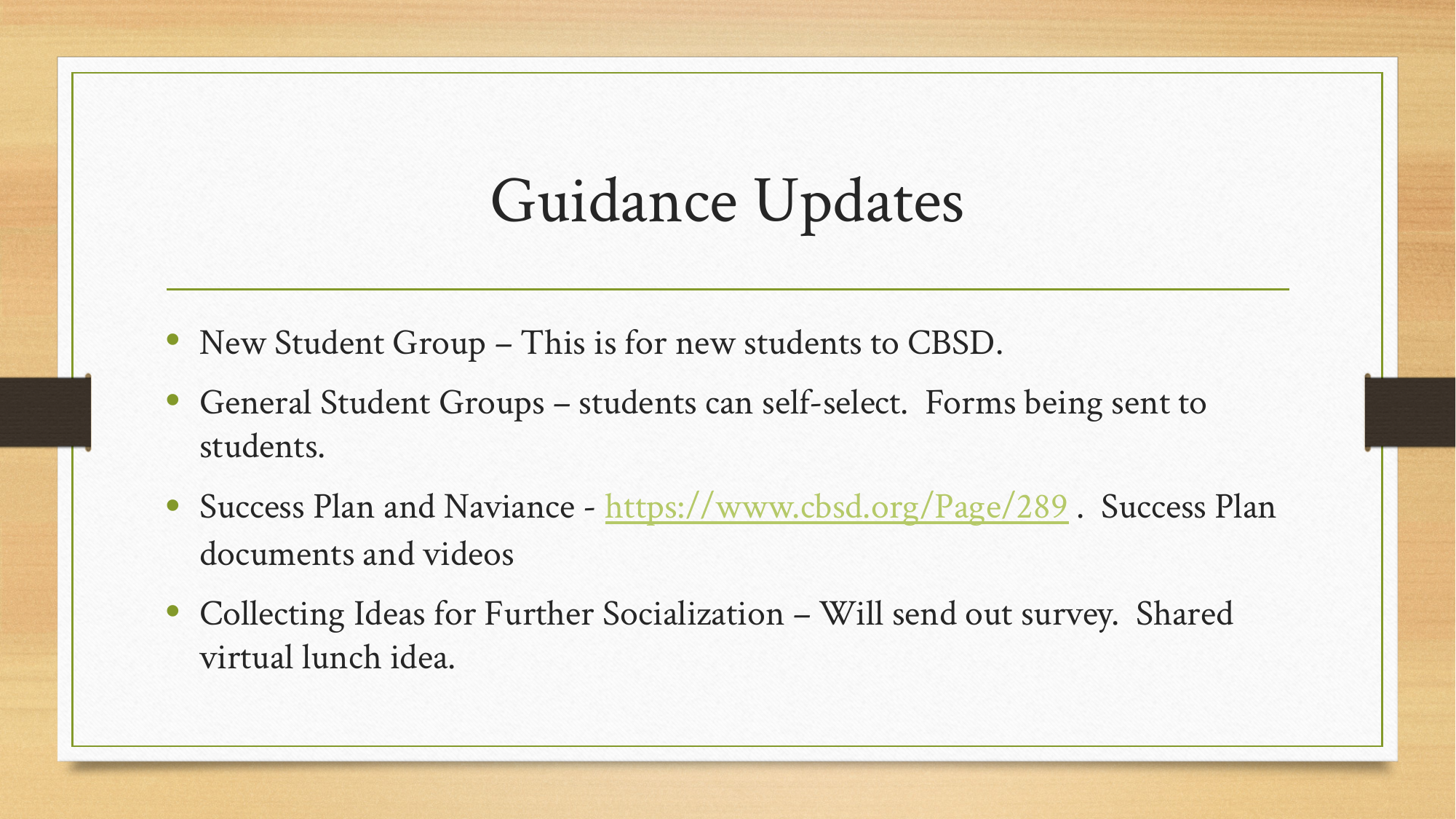

# Guidance Updates
New Student Group – This is for new students to CBSD.
General Student Groups – students can self-select.  Forms being sent to students.
Success Plan and Naviance - https://www.cbsd.org/Page/289 .  Success Plan documents and videos
Collecting Ideas for Further Socialization – Will send out survey.  Shared virtual lunch idea.